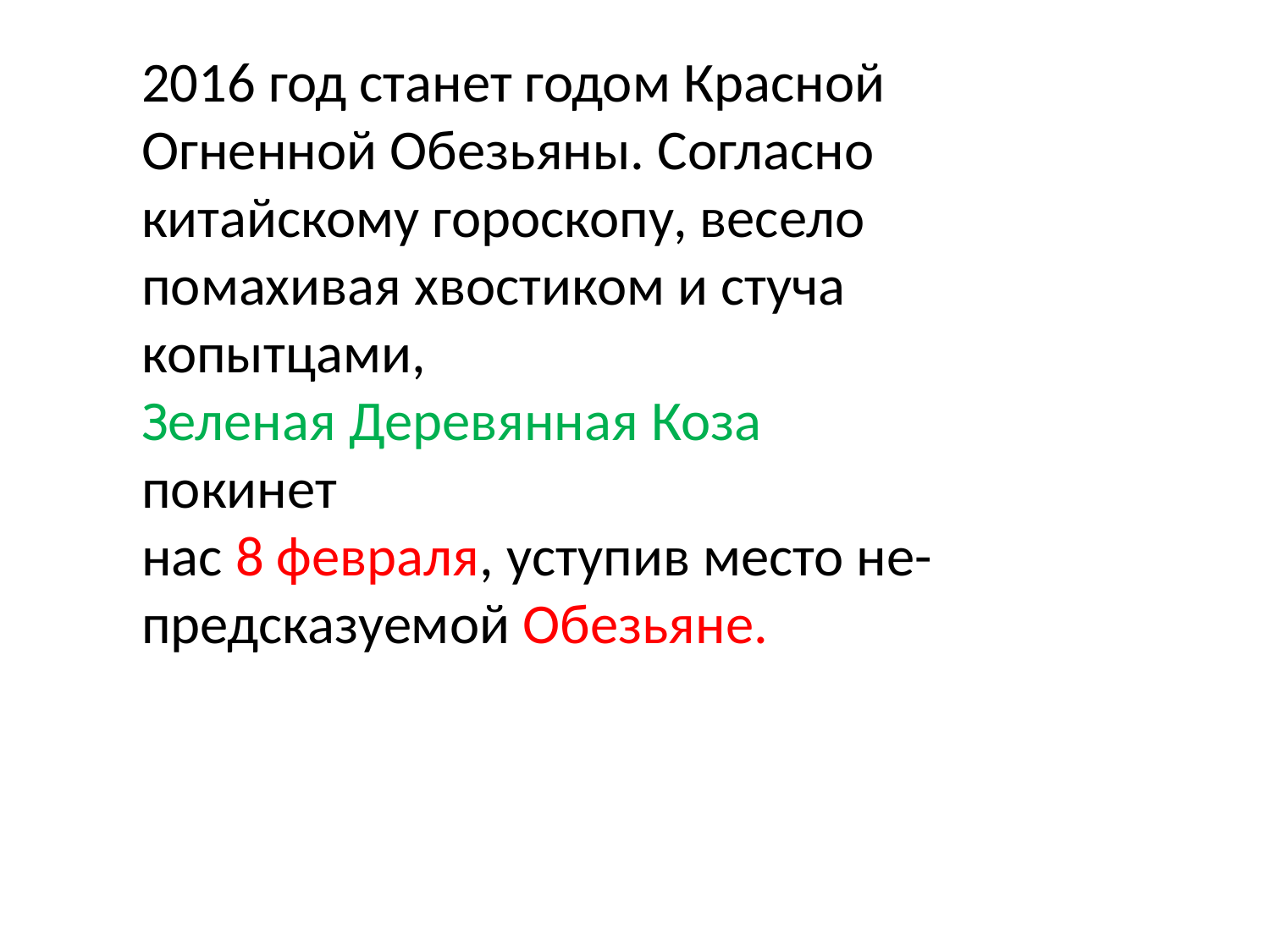

2016 год станет годом Красной
Огненной Обезьяны. Согласно китайскому гороскопу, весело помахивая хвостиком и стуча копытцами,
Зеленая Деревянная Коза покинет
нас 8 февраля, уступив место не-
предсказуемой Обезьяне.